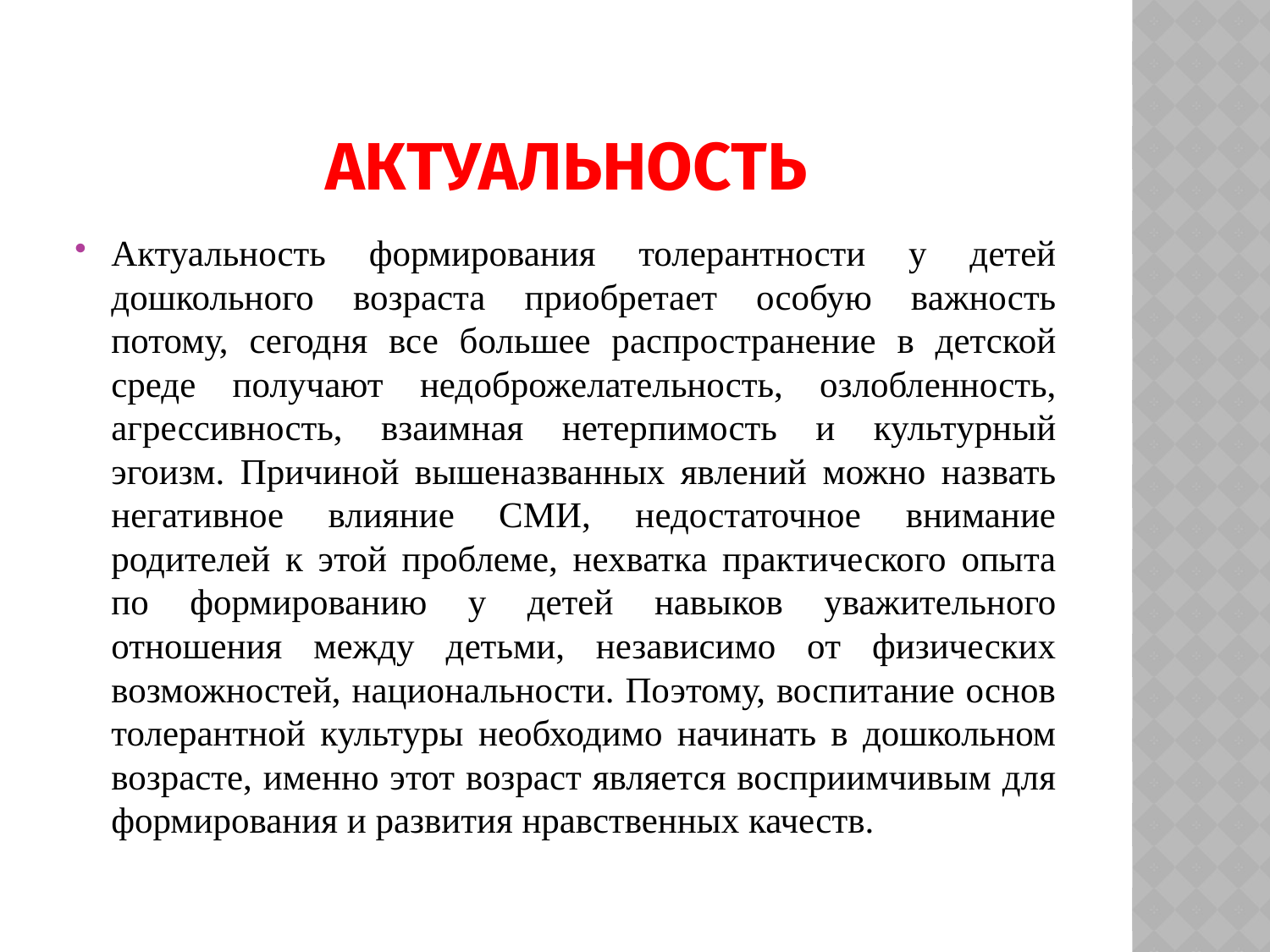

# Актуальность
Актуальность формирования толерантности у детей дошкольного возраста приобретает особую важность потому, сегодня все большее распространение в детской среде получают недоброжелательность, озлобленность, агрессивность, взаимная нетерпимость и культурный эгоизм. Причиной вышеназванных явлений можно назвать негативное влияние СМИ, недостаточное внимание родителей к этой проблеме, нехватка практического опыта по формированию у детей навыков уважительного отношения между детьми, независимо от физических возможностей, национальности. Поэтому, воспитание основ толерантной культуры необходимо начинать в дошкольном возрасте, именно этот возраст является восприимчивым для формирования и развития нравственных качеств.